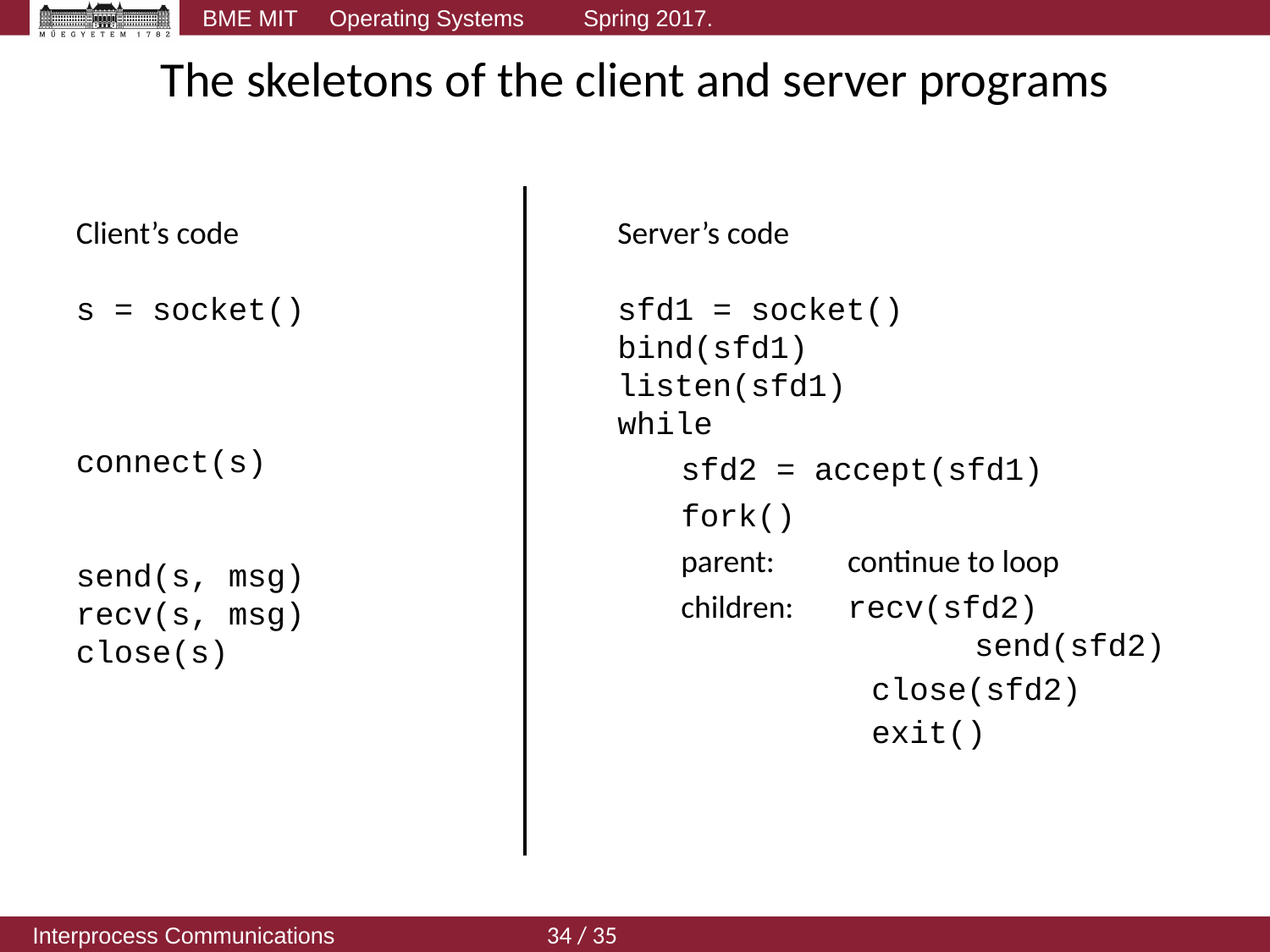

# The skeletons of the client and server programs
Client’s code

s = socket()

connect(s)

send(s, msg)
recv(s, msg)
close(s)

Server’s code

sfd1 = socket()
bind(sfd1)
listen(sfd1)
while
sfd2 = accept(sfd1)
fork()
parent:	continue to loop
children:	recv(sfd2)
		send(sfd2)
close(sfd2)
exit()